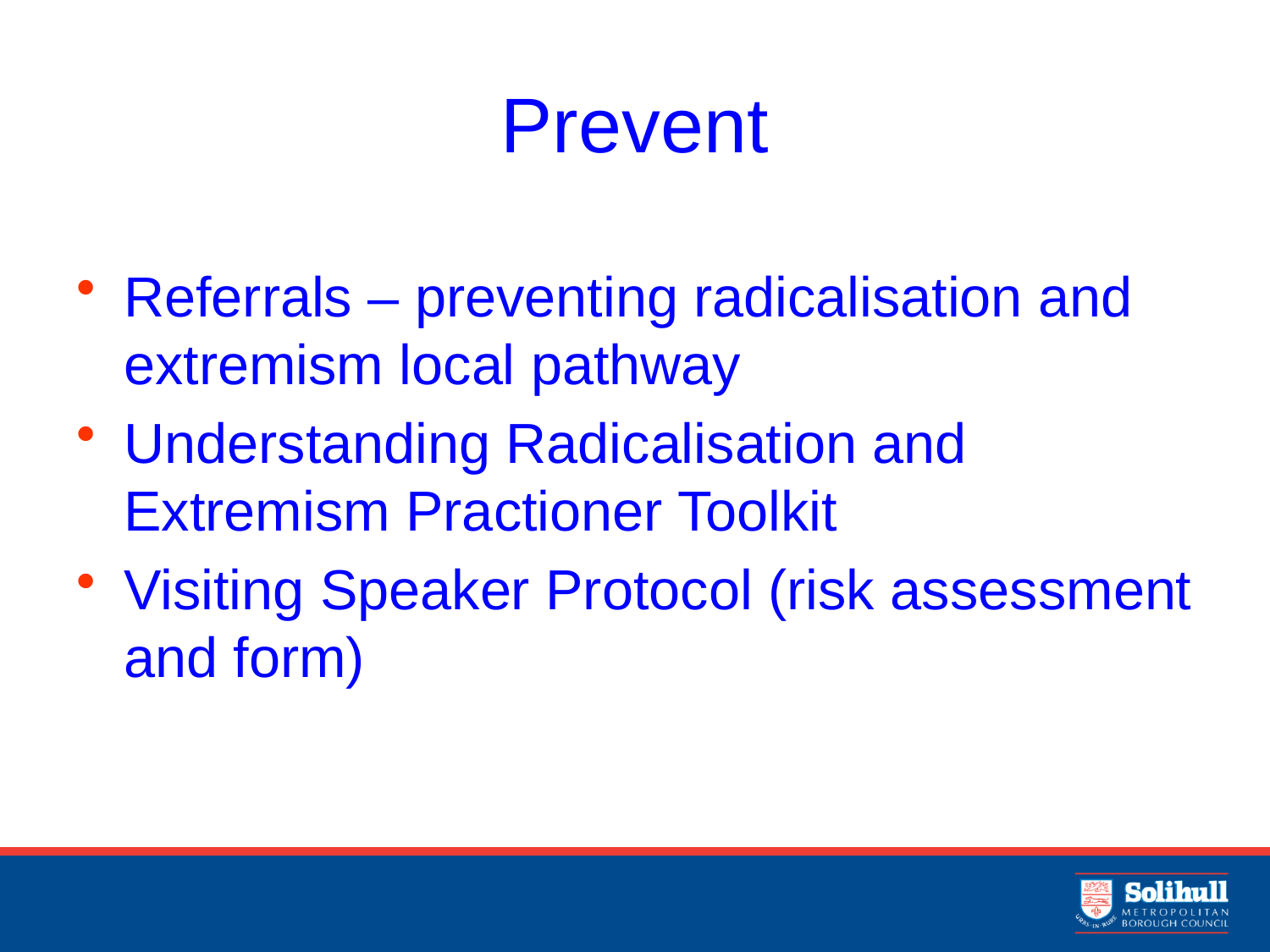

# Prevent
Referrals – preventing radicalisation and extremism local pathway
Understanding Radicalisation and Extremism Practioner Toolkit
Visiting Speaker Protocol (risk assessment and form)